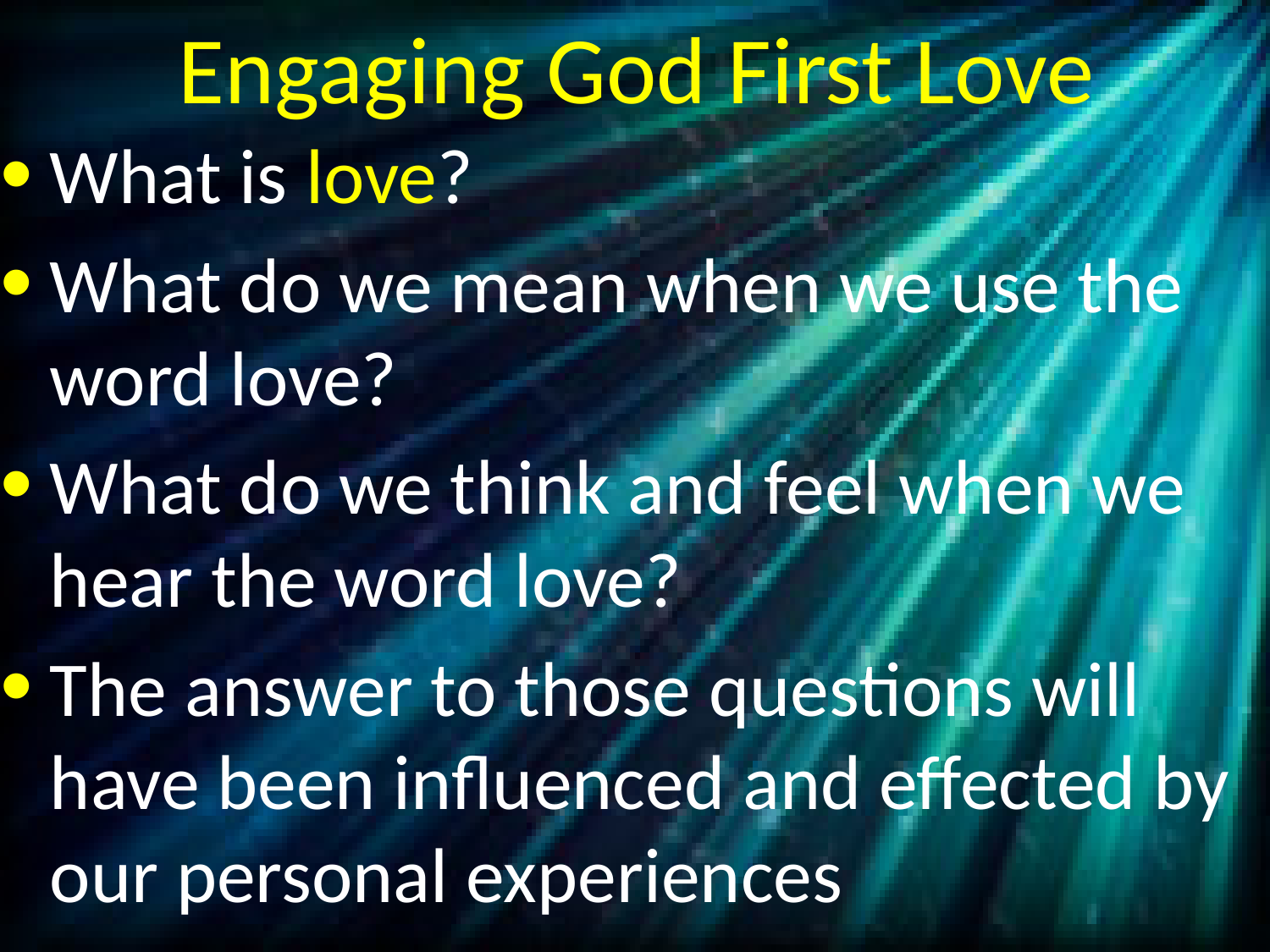

# Engaging God First Love
What is love?
What do we mean when we use the word love?
What do we think and feel when we hear the word love?
The answer to those questions will have been influenced and effected by our personal experiences